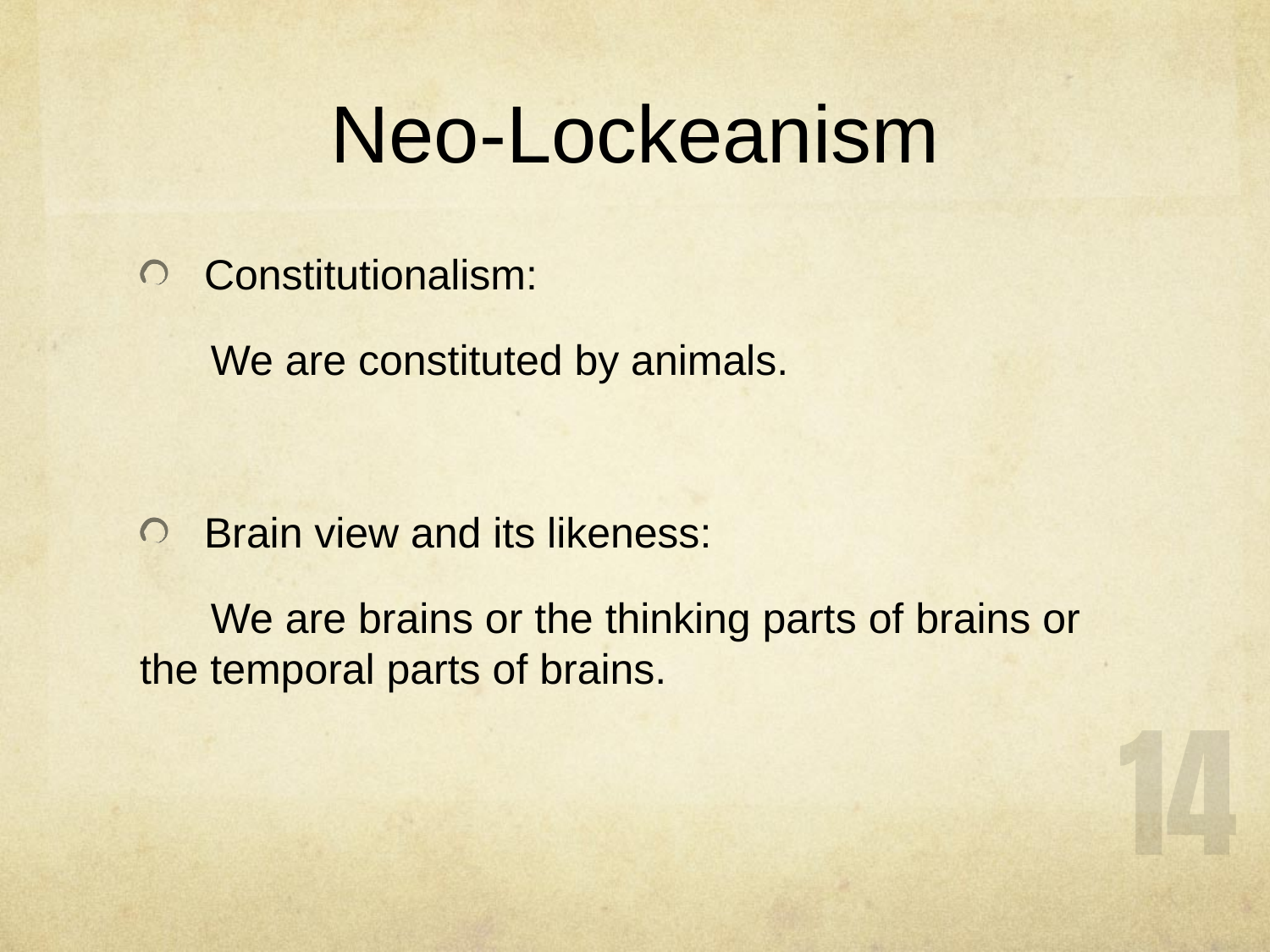

# Neo-Lockeanism
Constitutionalism:
      We are constituted by animals.

Brain view and its likeness:
      We are brains or the thinking parts of brains or the temporal parts of brains.
14